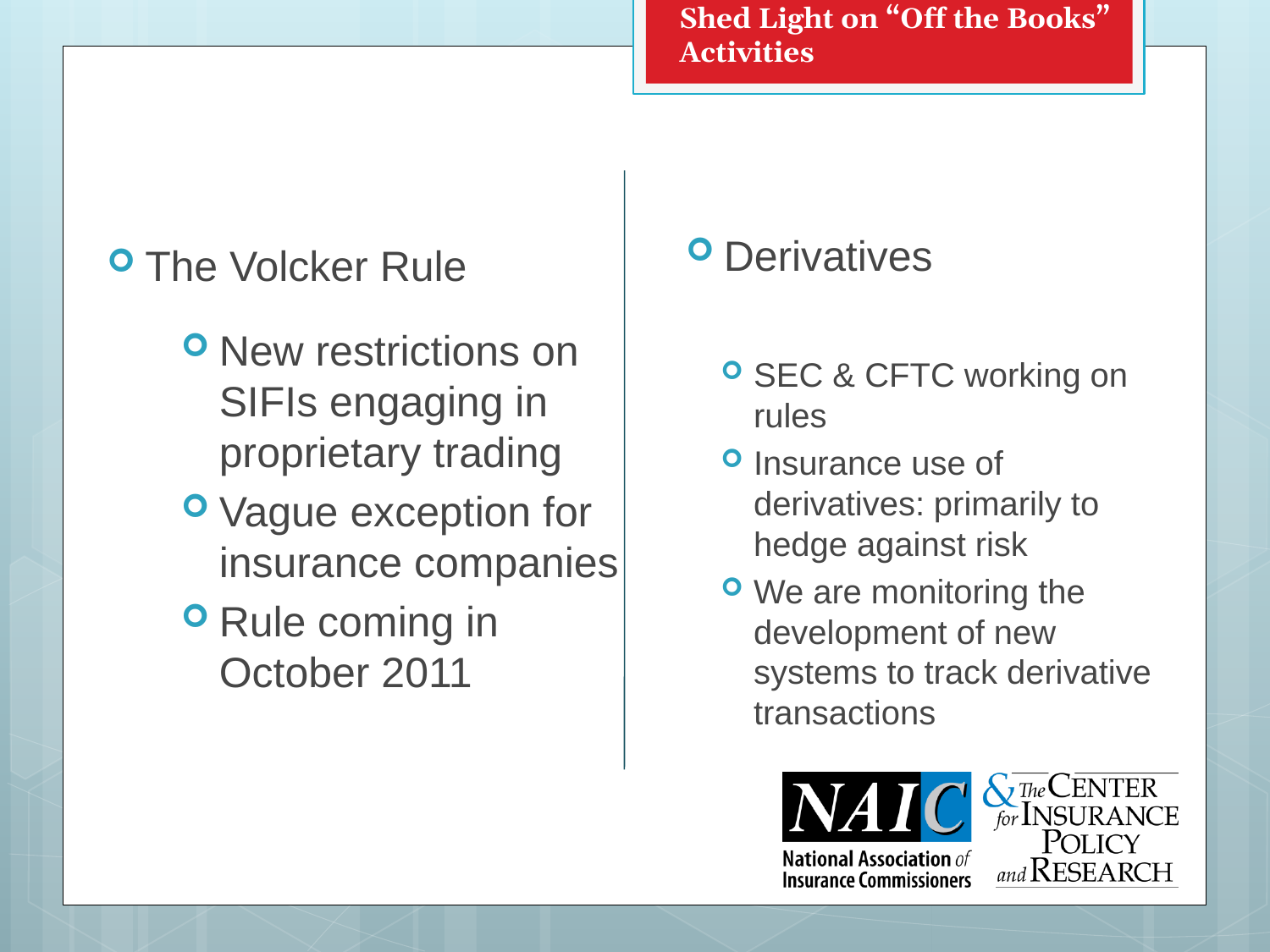

Shed Light on “Off the Books” Activities
Derivatives
The Volcker Rule
New restrictions on SIFIs engaging in proprietary trading
Vague exception for insurance companies
Rule coming in October 2011
SEC & CFTC working on rules
Insurance use of derivatives: primarily to hedge against risk
We are monitoring the development of new systems to track derivative transactions